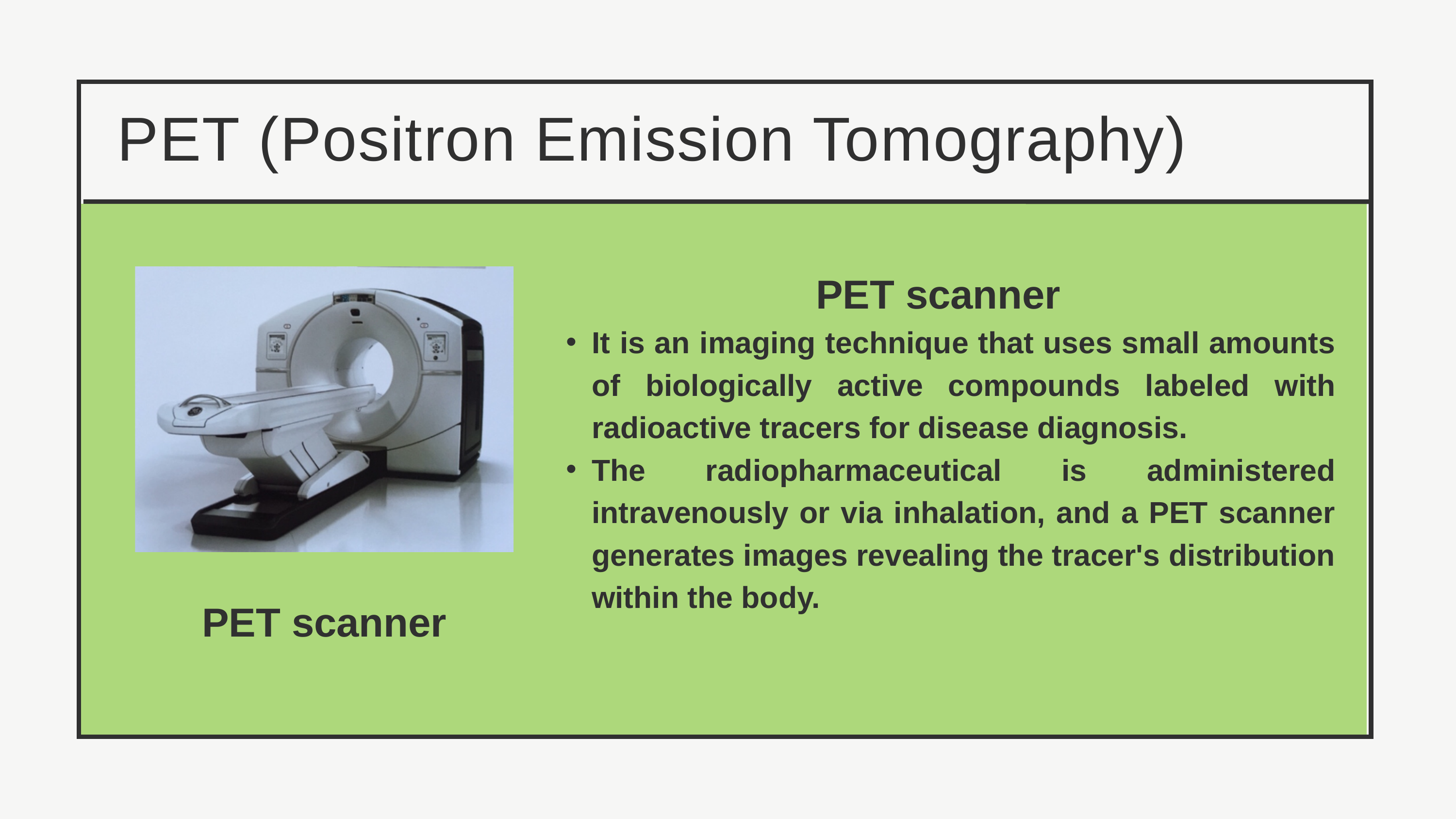

PET (Positron Emission Tomography)

PET scanner
It is an imaging technique that uses small amounts of biologically active compounds labeled with radioactive tracers for disease diagnosis.
The radiopharmaceutical is administered intravenously or via inhalation, and a PET scanner generates images revealing the tracer's distribution within the body.

PET scanner